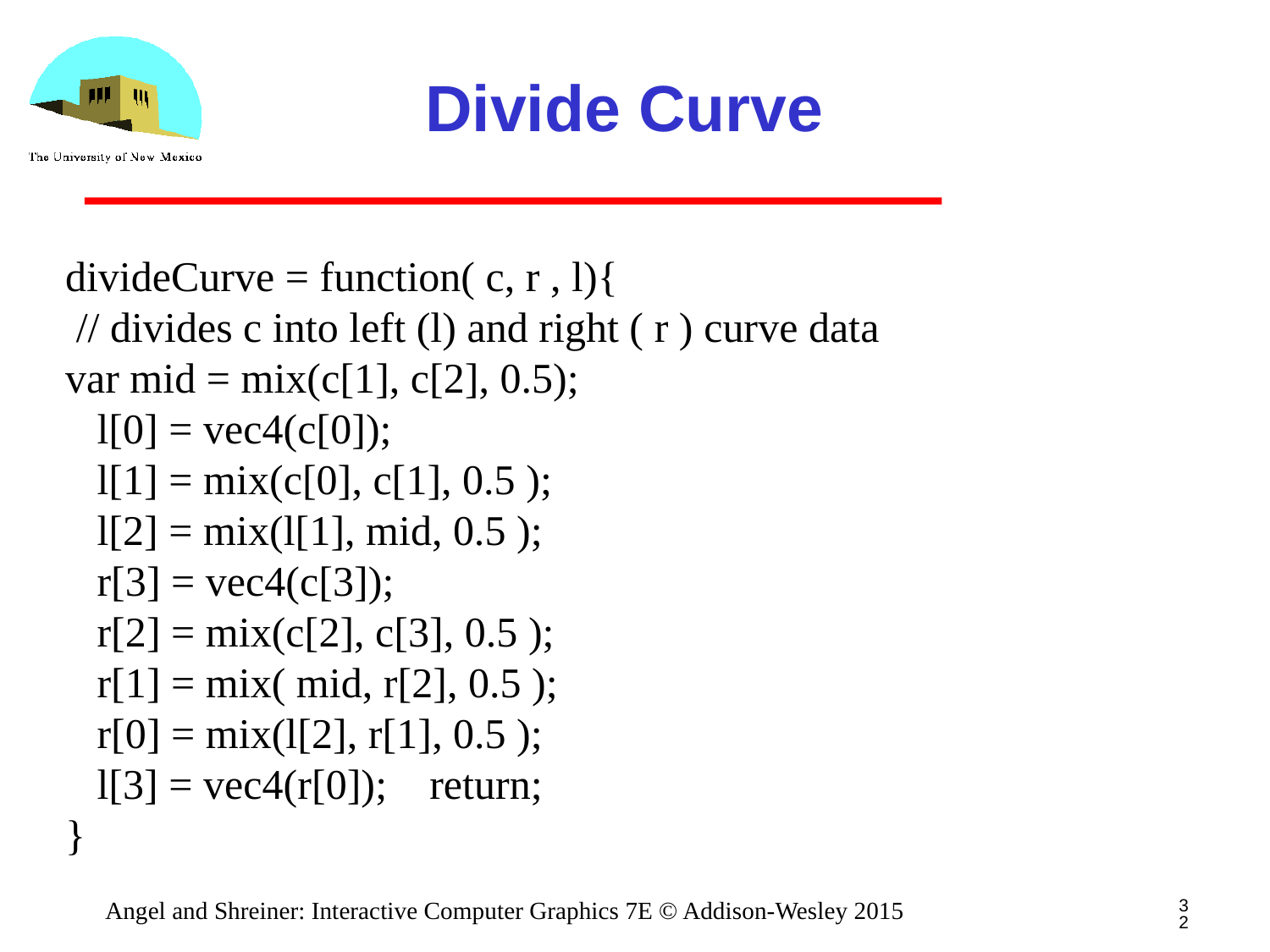

# Divide Curve
divideCurve = function( c, r , l){
 // divides c into left (l) and right ( r ) curve data
var mid = mix(c[1], c[2], 0.5);
   l[0] = vec4(c[0]);
   l[1] = mix(c[0], c[1], 0.5 );
   l[2] = mix(l[1], mid, 0.5 );
   r[3] = vec4(c[3]);
   r[2] = mix(c[2], c[3], 0.5 );
   r[1] = mix( mid, r[2], 0.5 );
   r[0] = mix(l[2], r[1], 0.5 );
   l[3] = vec4(r[0]);    return;
}
32
Angel and Shreiner: Interactive Computer Graphics 7E © Addison-Wesley 2015